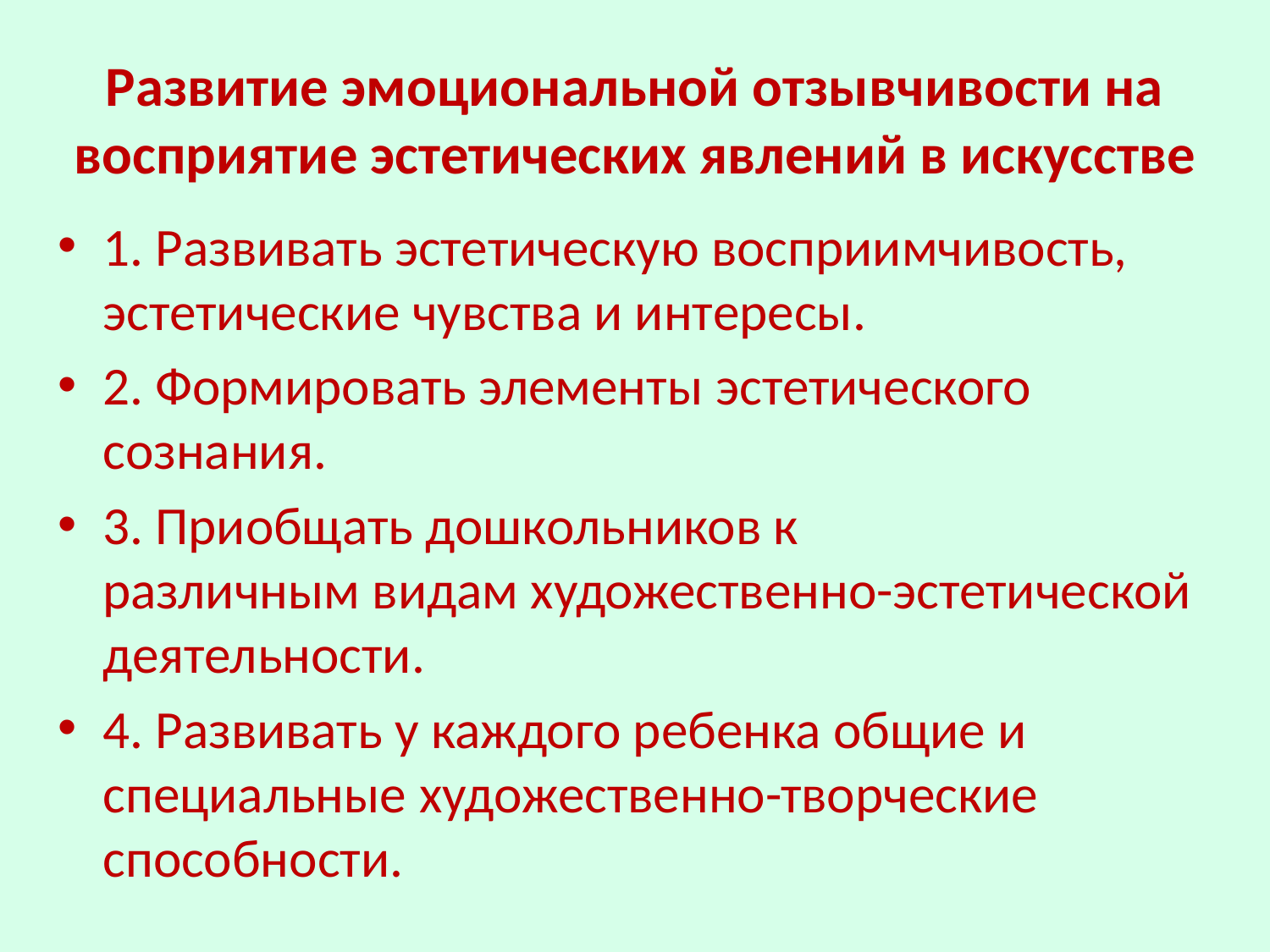

# Развитие эмоциональной отзывчивости на восприятие эстетических явлений в искусстве
1. Развивать эстетическую восприимчивость, эстетические чувства и интересы.
2. Формировать элементы эстетического сознания.
3. Приобщать дошкольников к различным видам художественно-эстетической деятельности.
4. Развивать у каждого ребенка общие и специальные художественно-творческие способности.